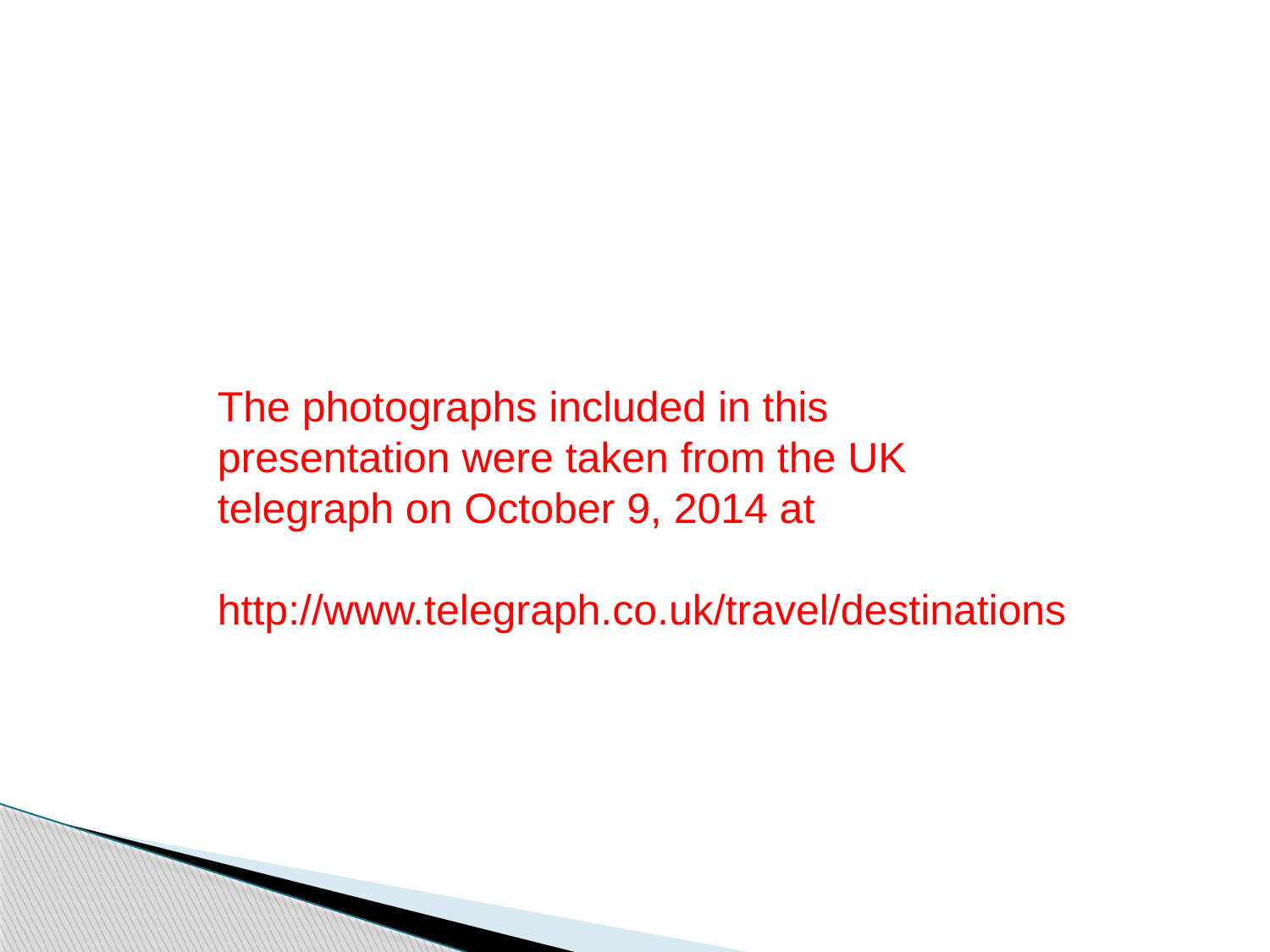

The photographs included in this presentation were taken from the UK telegraph on October 9, 2014 at

http://www.telegraph.co.uk/travel/destinations